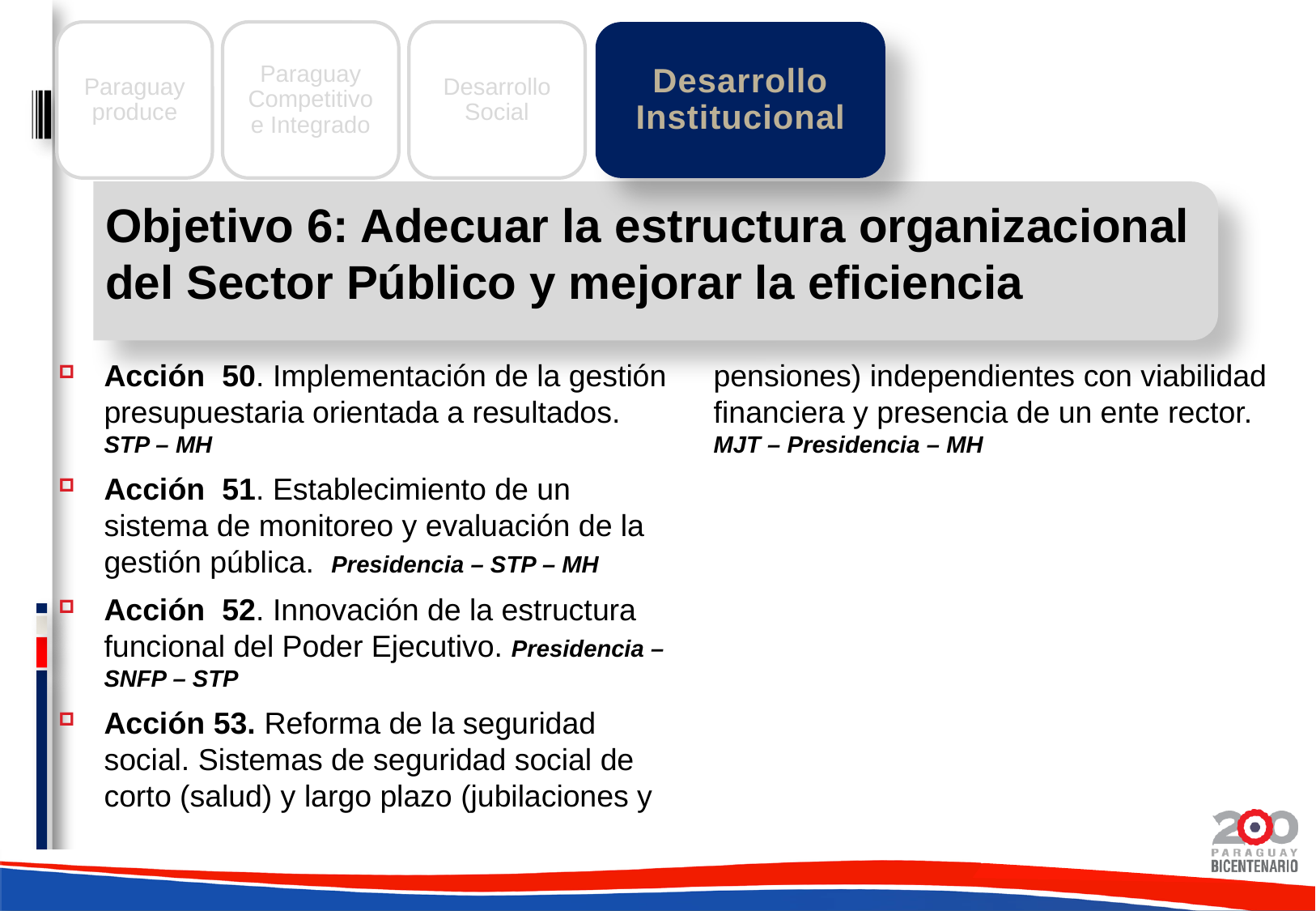

Objetivo 6: Adecuar la estructura organizacional del Sector Público y mejorar la eficiencia
Paraguay produce
Paraguay Competitivo e Integrado
Desarrollo Social
Desarrollo Institucional
Acción  50. Implementación de la gestión presupuestaria orientada a resultados. STP – MH
Acción  51. Establecimiento de un sistema de monitoreo y evaluación de la gestión pública.  Presidencia – STP – MH
Acción  52. Innovación de la estructura funcional del Poder Ejecutivo. Presidencia – SNFP – STP
Acción 53. Reforma de la seguridad social. Sistemas de seguridad social de corto (salud) y largo plazo (jubilaciones y pensiones) independientes con viabilidad financiera y presencia de un ente rector. MJT – Presidencia – MH